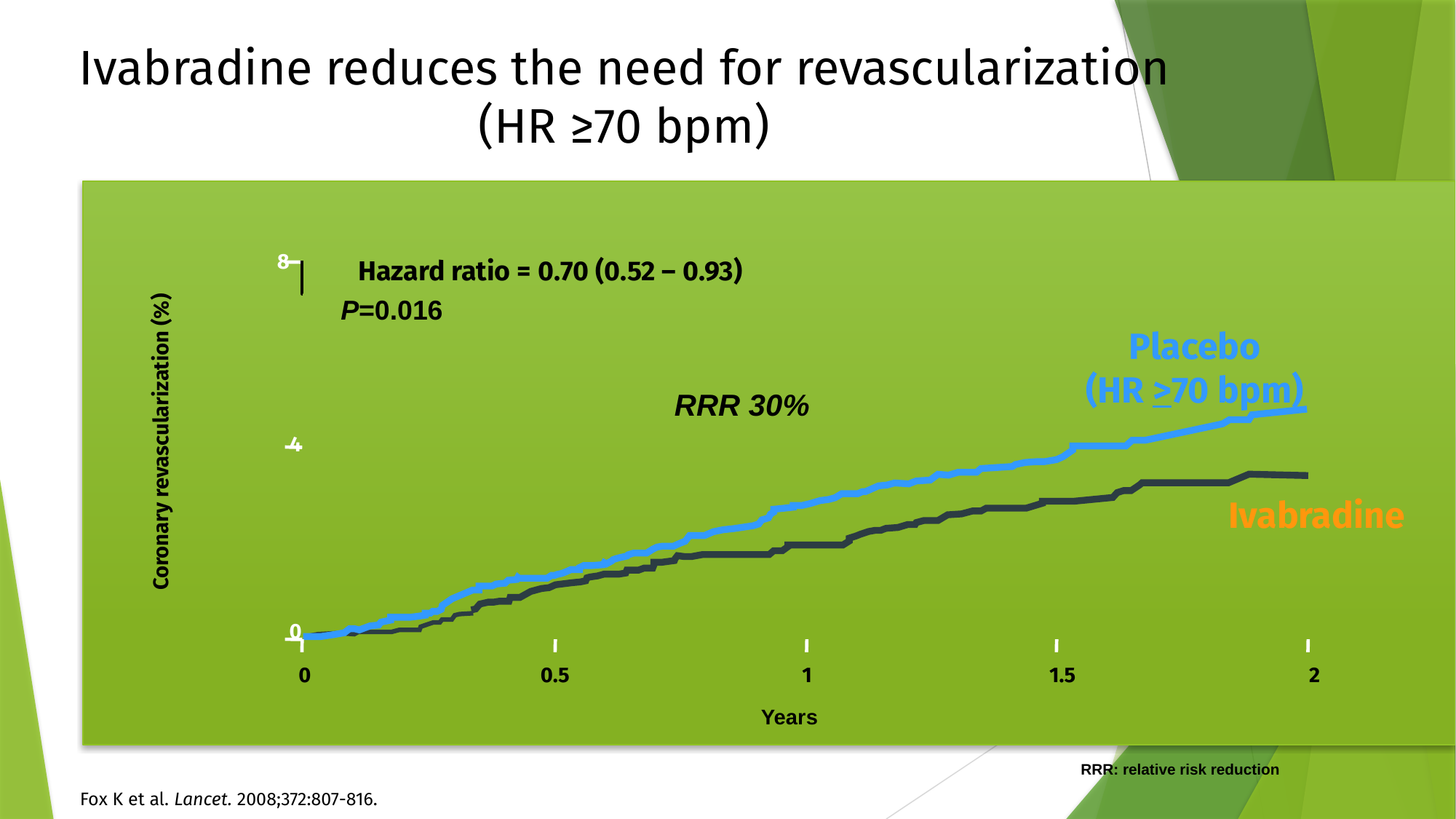

Ivabradine reduces the need for revascularization (HR ≥70 bpm)

8
Hazard ratio = 0.70 (0.52 – 0.93)

P=0.016
Placebo
(HR >70 bpm)
RRR 30%

Coronary revascularization (%)
4

 Ivabradine

0

0
0.5
1
1.5
2
Years

RRR: relative risk reduction
Fox K et al. Lancet. 2008;372:807-816.